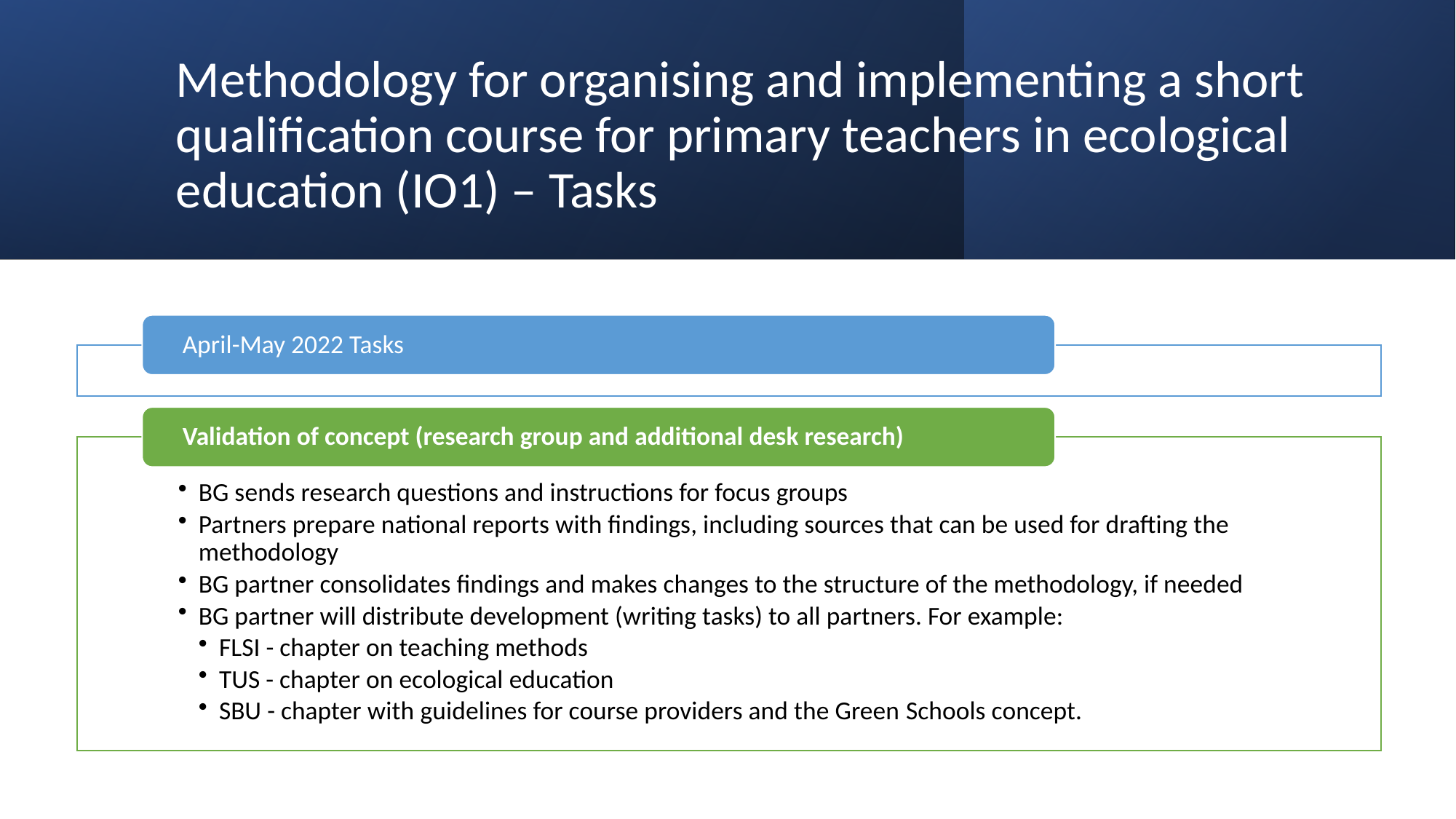

# Methodology for organising and implementing a short qualification course for primary teachers in ecological education (IO1) – Tasks
April-May 2022 Tasks
BG sends research questions and instructions for focus groups
Partners prepare national reports with findings, including sources that can be used for drafting the methodology
BG partner consolidates findings and makes changes to the structure of the methodology, if needed
BG partner will distribute development (writing tasks) to all partners. For example:
FLSI - chapter on teaching methods
TUS - chapter on ecological education
SBU - chapter with guidelines for course providers and the Green Schools concept.
Validation of concept (research group and additional desk research)